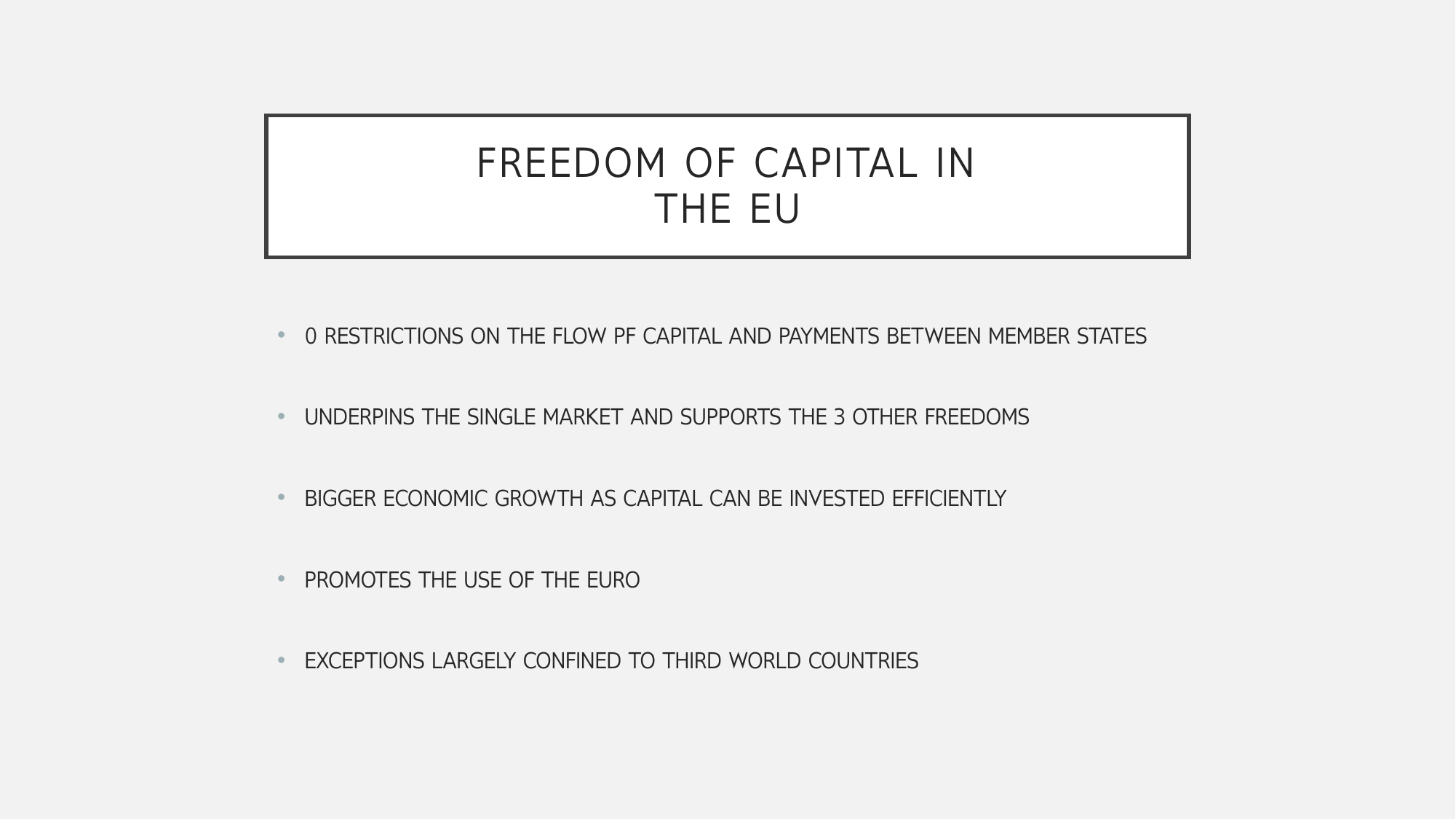

# FREEDOM OF CAPITAL IN THE EU
0 RESTRICTIONS ON THE FLOW PF CAPITAL AND PAYMENTS BETWEEN MEMBER STATES

UNDERPINS THE SINGLE MARKET AND SUPPORTS THE 3 OTHER FREEDOMS

BIGGER ECONOMIC GROWTH AS CAPITAL CAN BE INVESTED EFFICIENTLY

PROMOTES THE USE OF THE EURO

EXCEPTIONS LARGELY CONFINED TO THIRD WORLD COUNTRIES